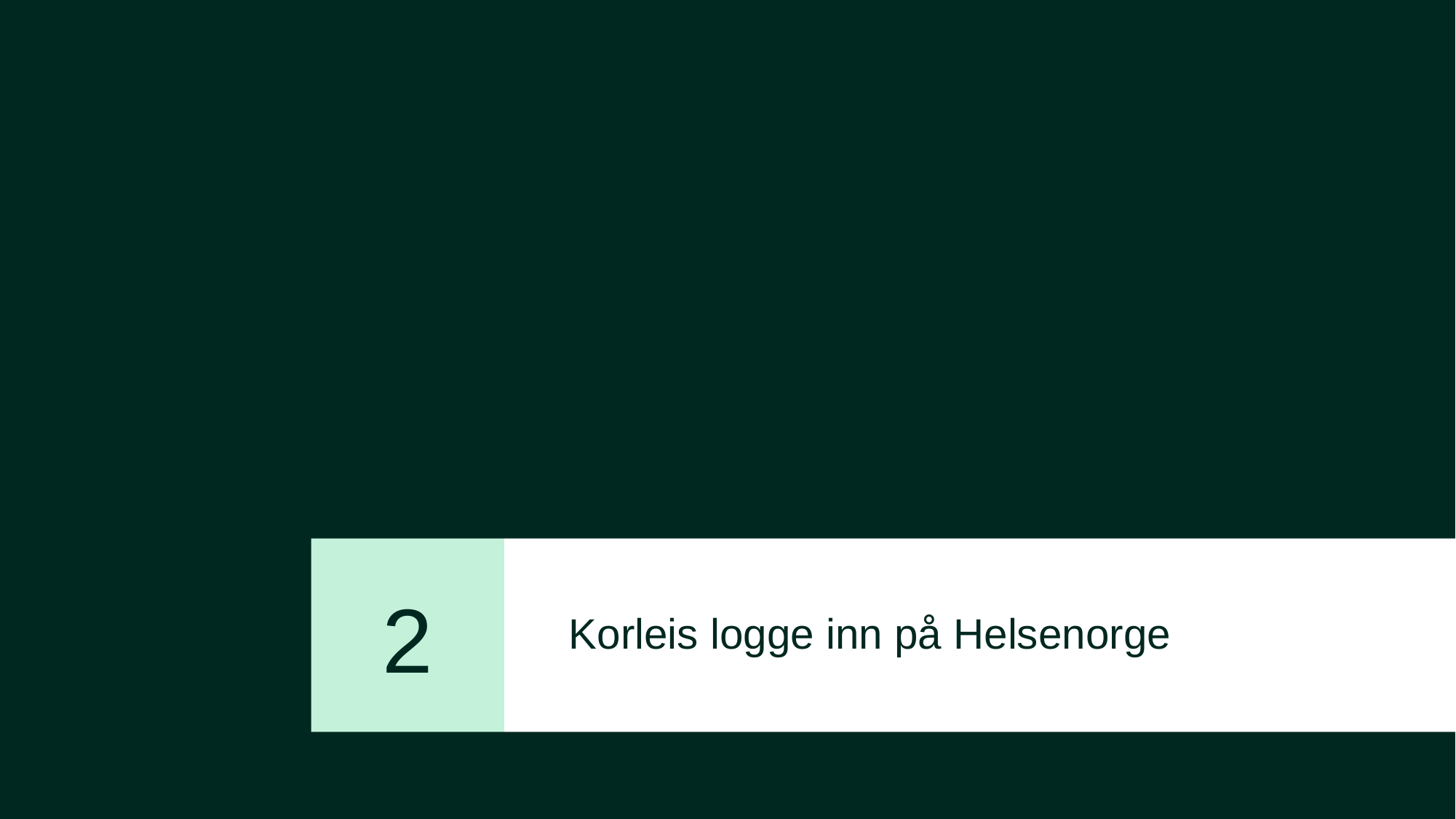

# Korleis logge inn på Helsenorge
2